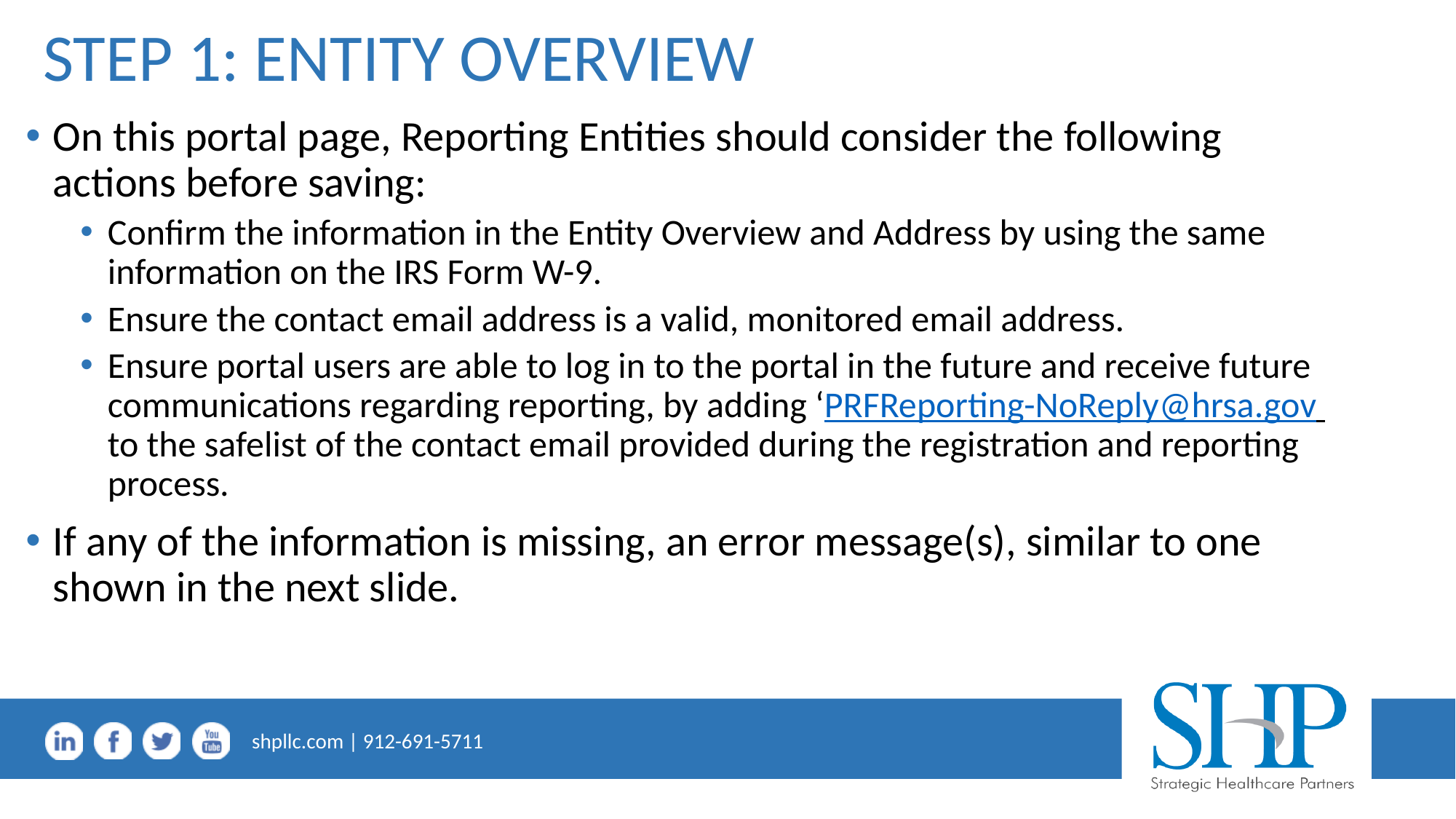

# STEP 1: ENTITY OVERVIEW
On this portal page, Reporting Entities should consider the following actions before saving:
Confirm the information in the Entity Overview and Address by using the same information on the IRS Form W-9.
Ensure the contact email address is a valid, monitored email address.
Ensure portal users are able to log in to the portal in the future and receive future communications regarding reporting, by adding ‘PRFReporting-NoReply@hrsa.gov to the safelist of the contact email provided during the registration and reporting process.
If any of the information is missing, an error message(s), similar to one shown in the next slide.